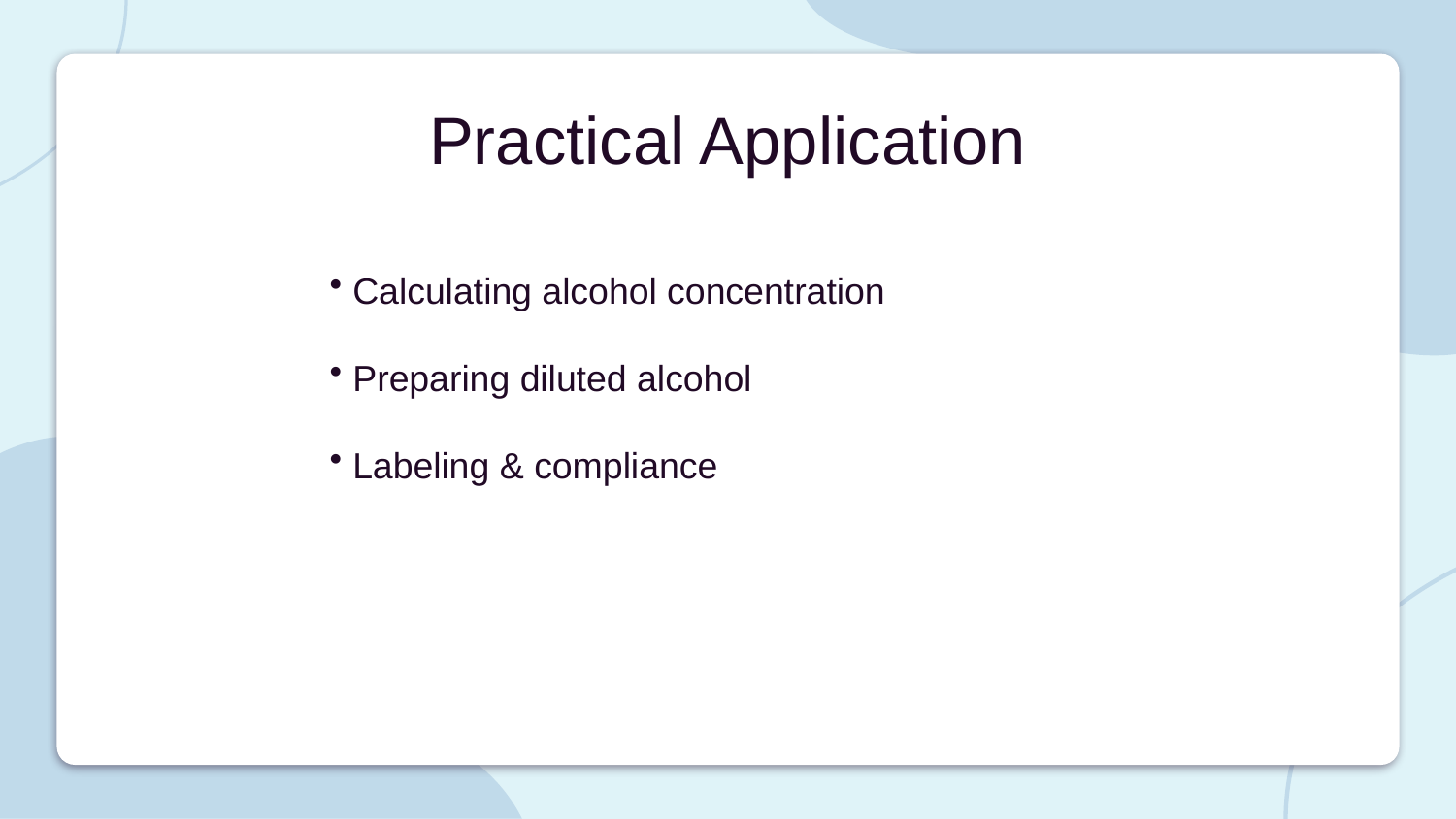

# Practical Application
 Calculating alcohol concentration
 Preparing diluted alcohol
 Labeling & compliance